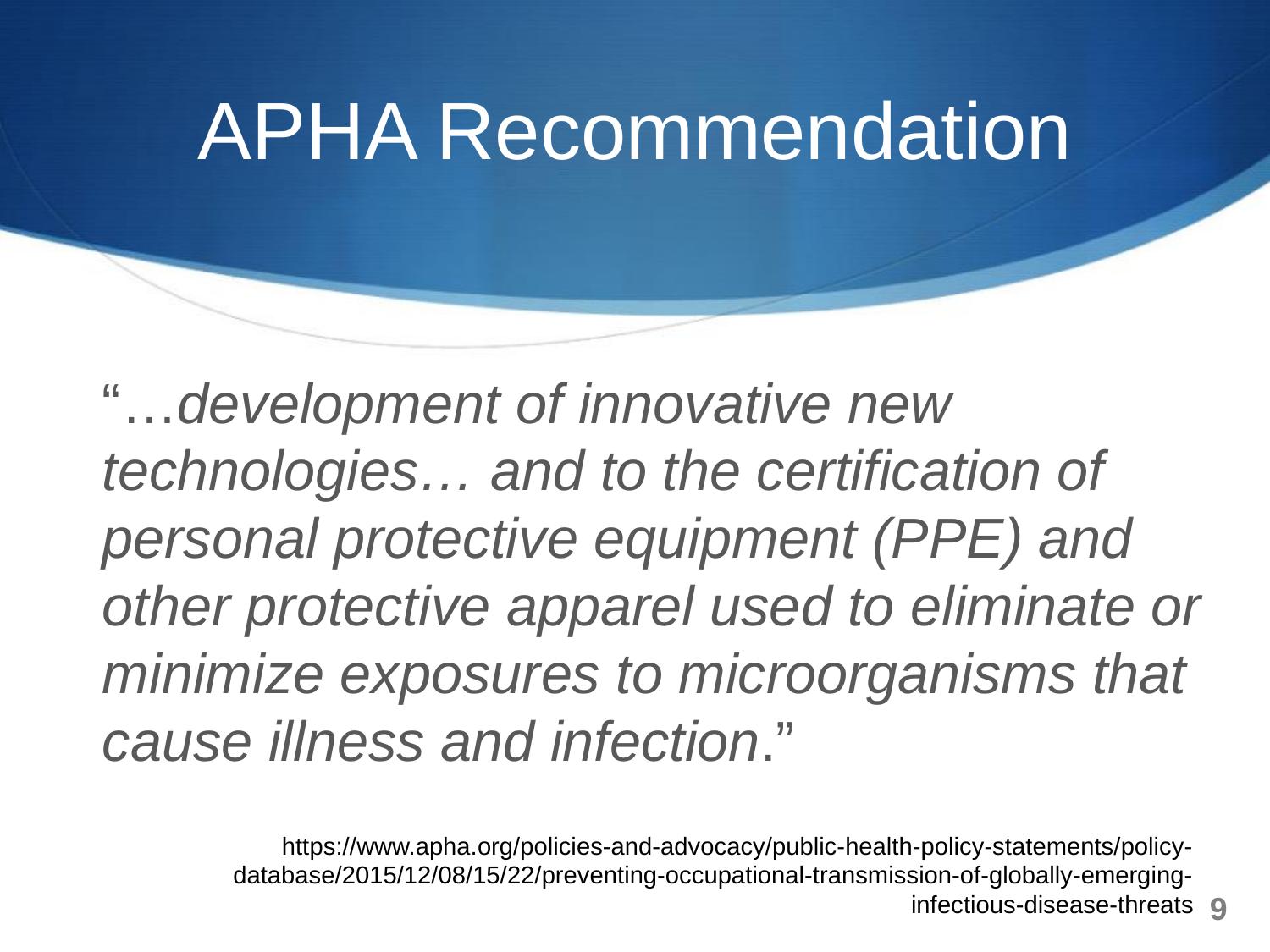

# APHA Recommendation
	“…development of innovative new technologies… and to the certification of personal protective equipment (PPE) and other protective apparel used to eliminate or minimize exposures to microorganisms that cause illness and infection.”
https://www.apha.org/policies-and-advocacy/public-health-policy-statements/policy-database/2015/12/08/15/22/preventing-occupational-transmission-of-globally-emerging-infectious-disease-threats
9